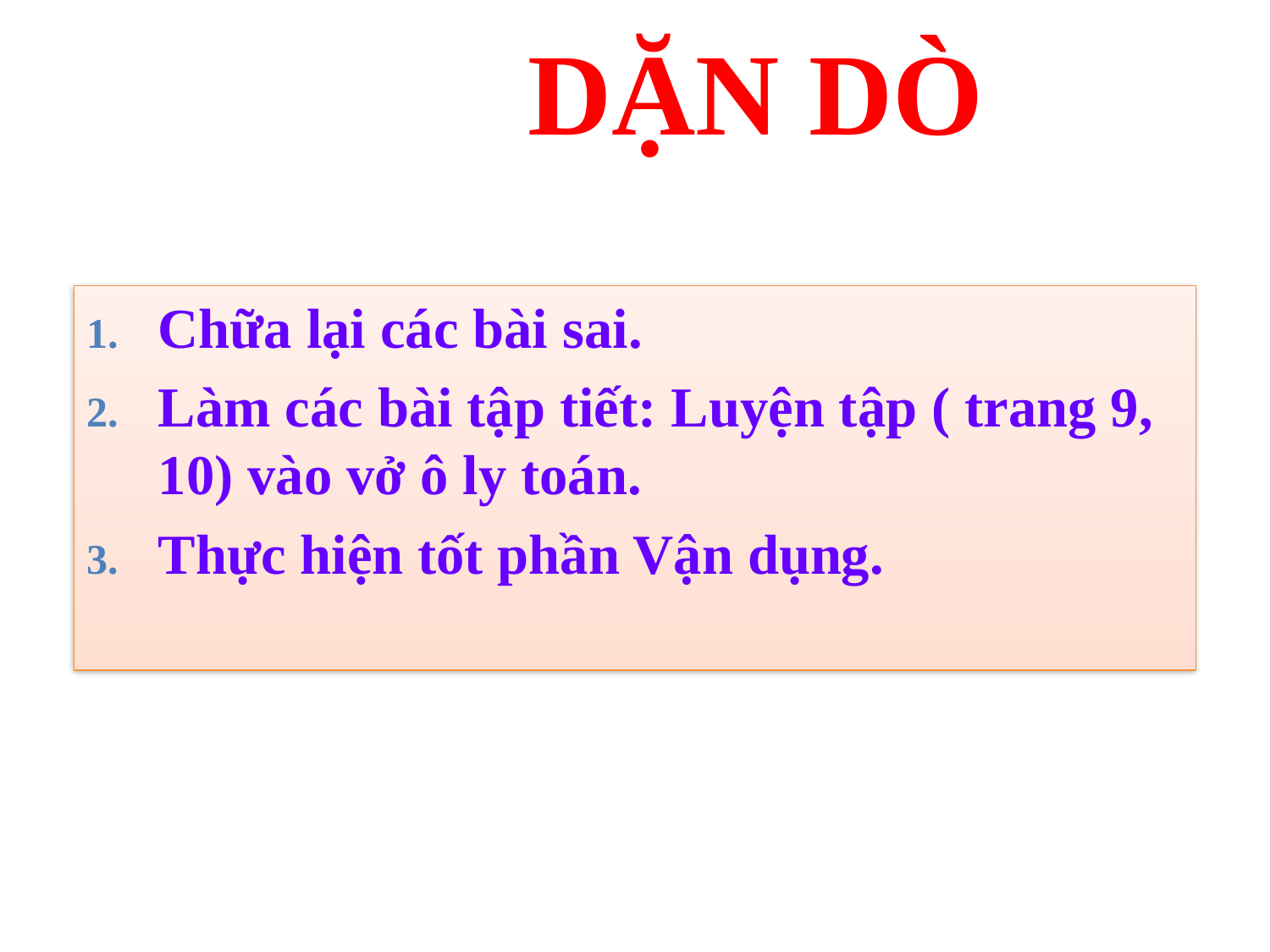

DẶN DÒ
Chữa lại các bài sai.
Làm các bài tập tiết: Luyện tập ( trang 9, 10) vào vở ô ly toán.
Thực hiện tốt phần Vận dụng.